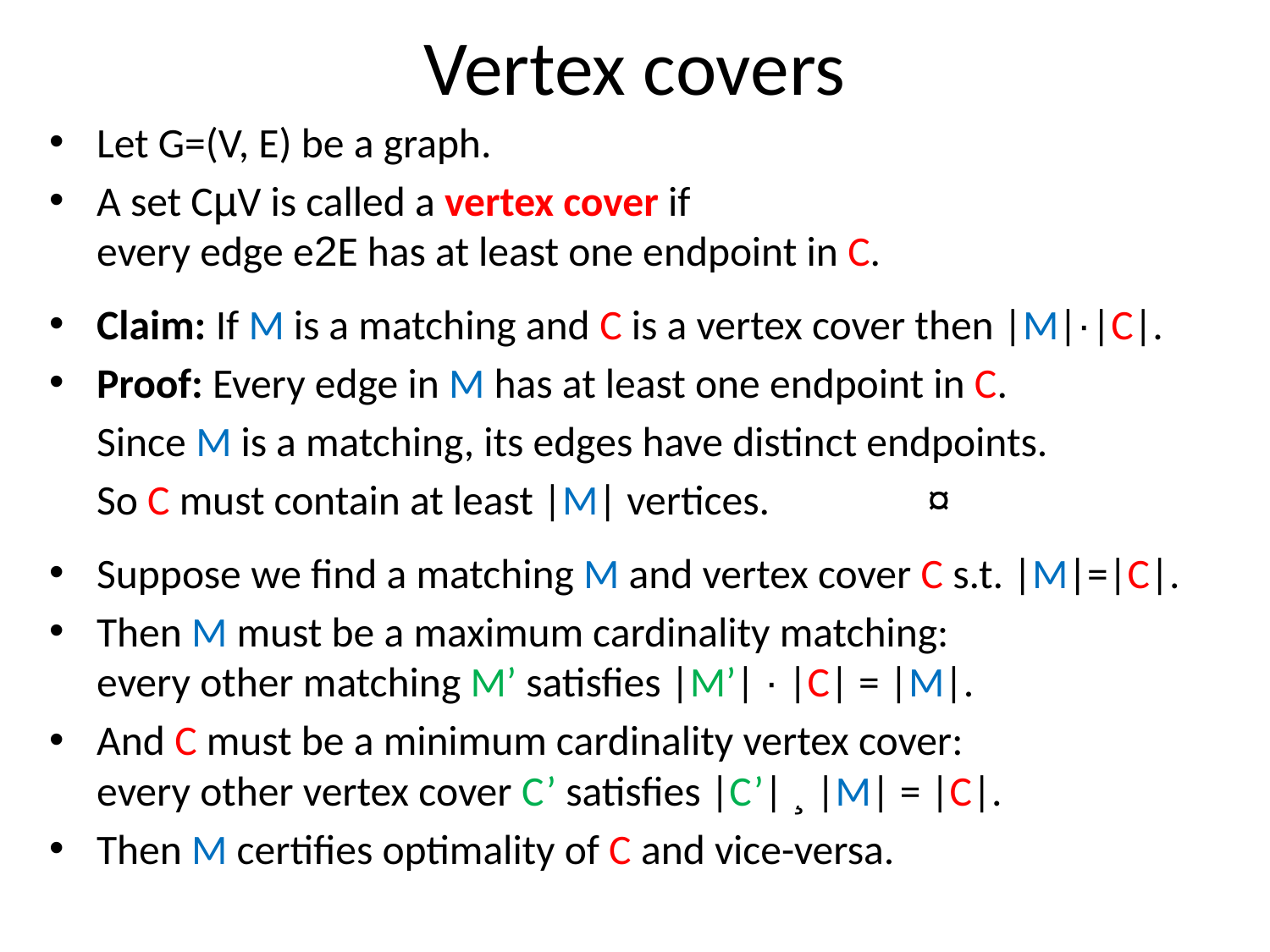

# Vertex covers
Let G=(V, E) be a graph.
A set CµV is called a vertex cover if
every edge e2E has at least one endpoint in C.

Claim: If M is a matching and C is a vertex cover then |M|·|C|.
Proof: Every edge in M has at least one endpoint in C.
	Since M is a matching, its edges have distinct endpoints.
	So C must contain at least |M| vertices.			        ¤

Suppose we find a matching M and vertex cover C s.t. |M|=|C|.
Then M must be a maximum cardinality matching:
every other matching M’ satisfies |M’| · |C| = |M|.
And C must be a minimum cardinality vertex cover:
every other vertex cover C’ satisfies |C’| ¸ |M| = |C|.
Then M certifies optimality of C and vice-versa.